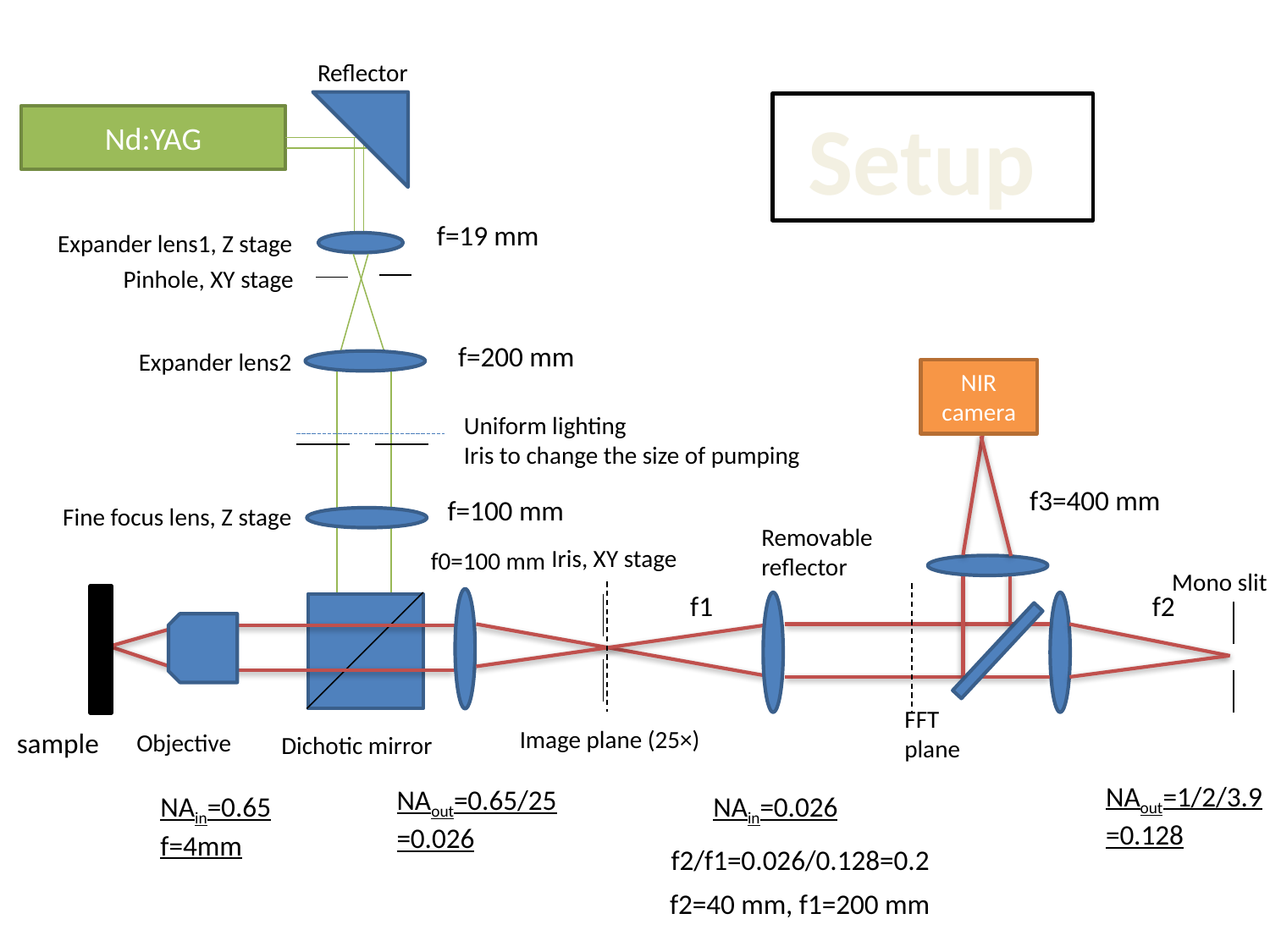

Reflector

Setup
Nd:YAG
f=19 mm
Expander lens1, Z stage

Pinhole, XY stage
f=200 mm
Expander lens2

NIR camera
Uniform lighting
Iris to change the size of pumping
f3=400 mm
f=100 mm
Fine focus lens, Z stage

Removable
reflector
Iris, XY stage
 f0=100 mm

Mono slit
f1
f2

FFT
plane
Image plane (25×)
sample
Objective
Dichotic mirror
NAout=1/2/3.9
=0.128
NAout=0.65/25
=0.026
NAin=0.65
f=4mm
NAin=0.026

f2/f1=0.026/0.128=0.2
f2=40 mm, f1=200 mm